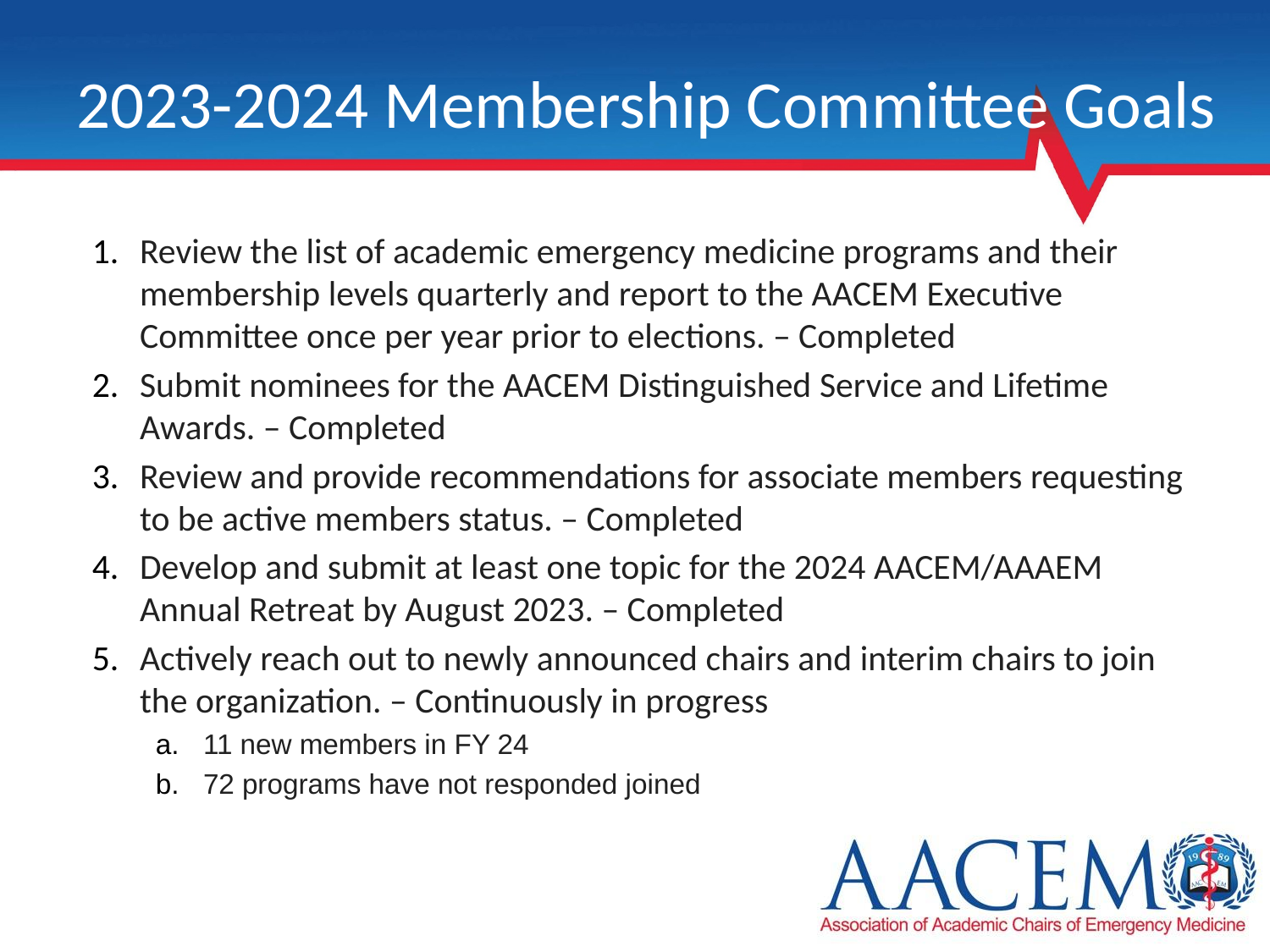

# 2023-2024 Membership Committee Goals
Review the list of academic emergency medicine programs and their membership levels quarterly and report to the AACEM Executive Committee once per year prior to elections. – Completed
Submit nominees for the AACEM Distinguished Service and Lifetime Awards. – Completed
Review and provide recommendations for associate members requesting to be active members status. – Completed
Develop and submit at least one topic for the 2024 AACEM/AAAEM Annual Retreat by August 2023. – Completed
Actively reach out to newly announced chairs and interim chairs to join the organization. – Continuously in progress
11 new members in FY 24
72 programs have not responded joined